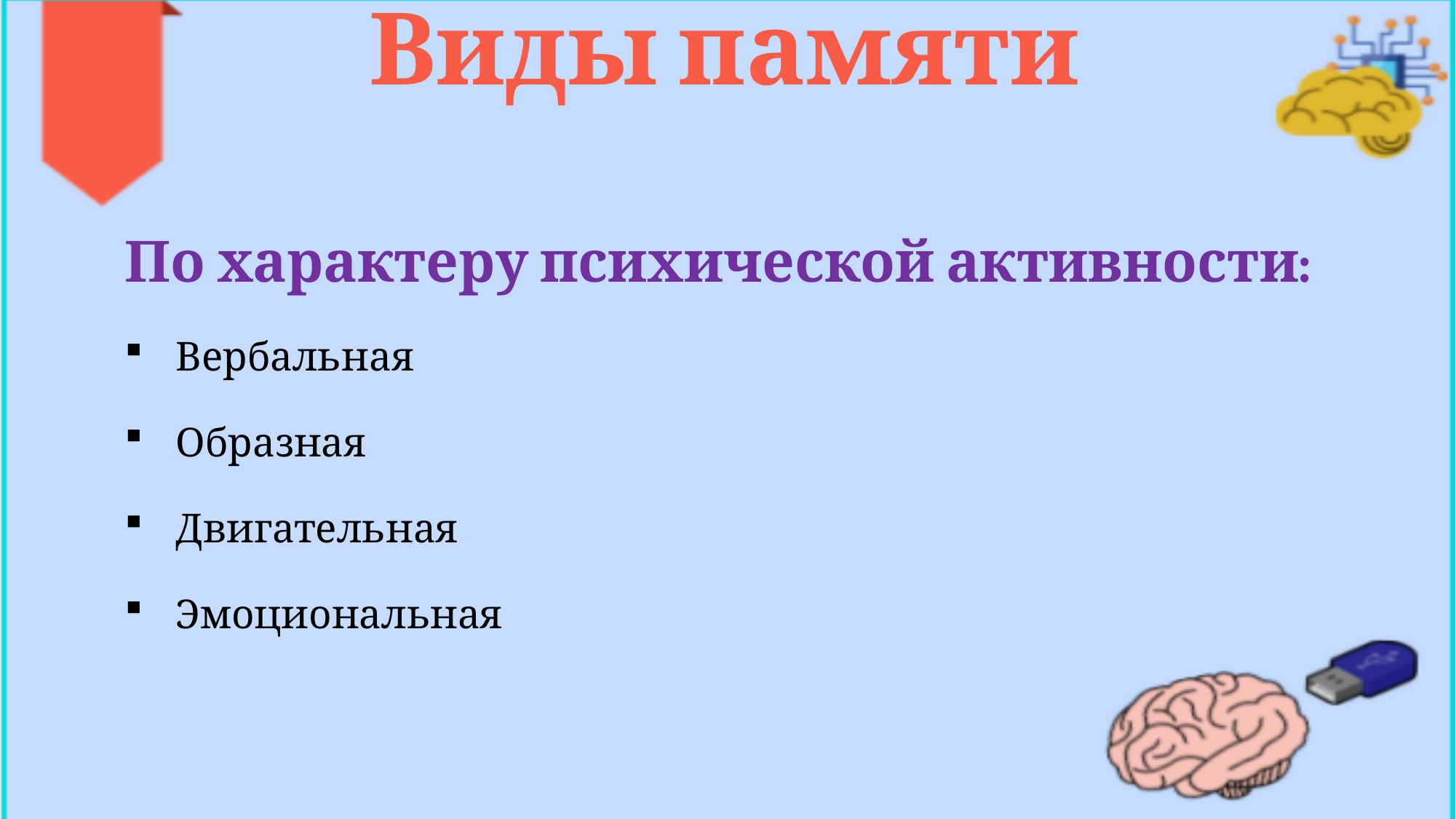

# Виды памяти

По характеру психической активности:
Вербальная
Образная
Двигательная
Эмоциональная